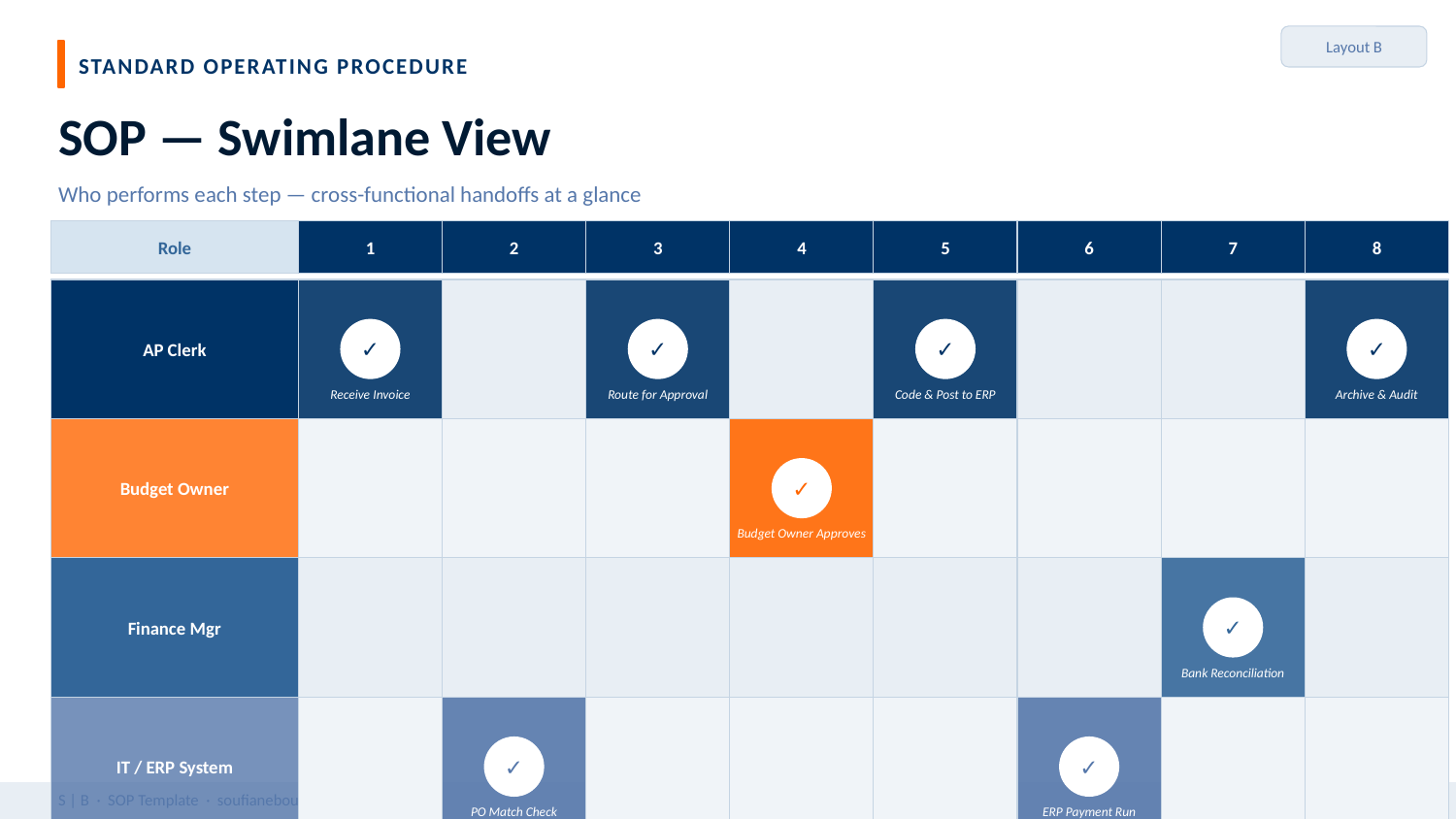

Layout B
STANDARD OPERATING PROCEDURE

SOP — Swimlane View
Who performs each step — cross-functional handoffs at a glance

Role

1

2

3

4

5

6

7

8

AP Clerk

✓

✓

✓

✓
Receive Invoice
Route for Approval
Code & Post to ERP
Archive & Audit

Budget Owner

✓
Budget Owner Approves

Finance Mgr

✓
Bank Reconciliation

IT / ERP System

✓

✓

S | B  ·  SOP Template  ·  soufianeboudarraja.com
PO Match Check
ERP Payment Run